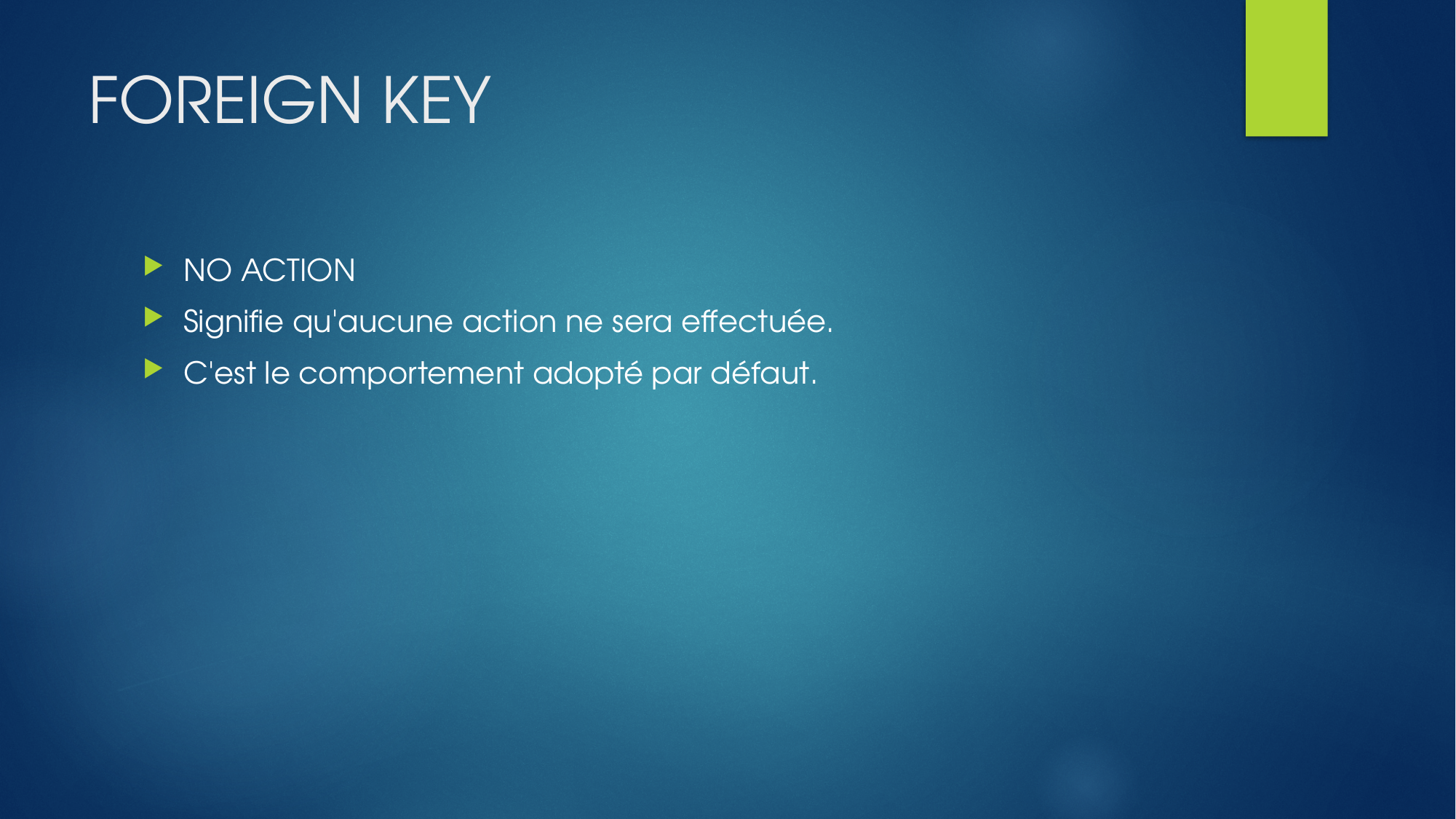

# FOREIGN KEY
NO ACTION
Signifie qu'aucune action ne sera effectuée.
C'est le comportement adopté par défaut.